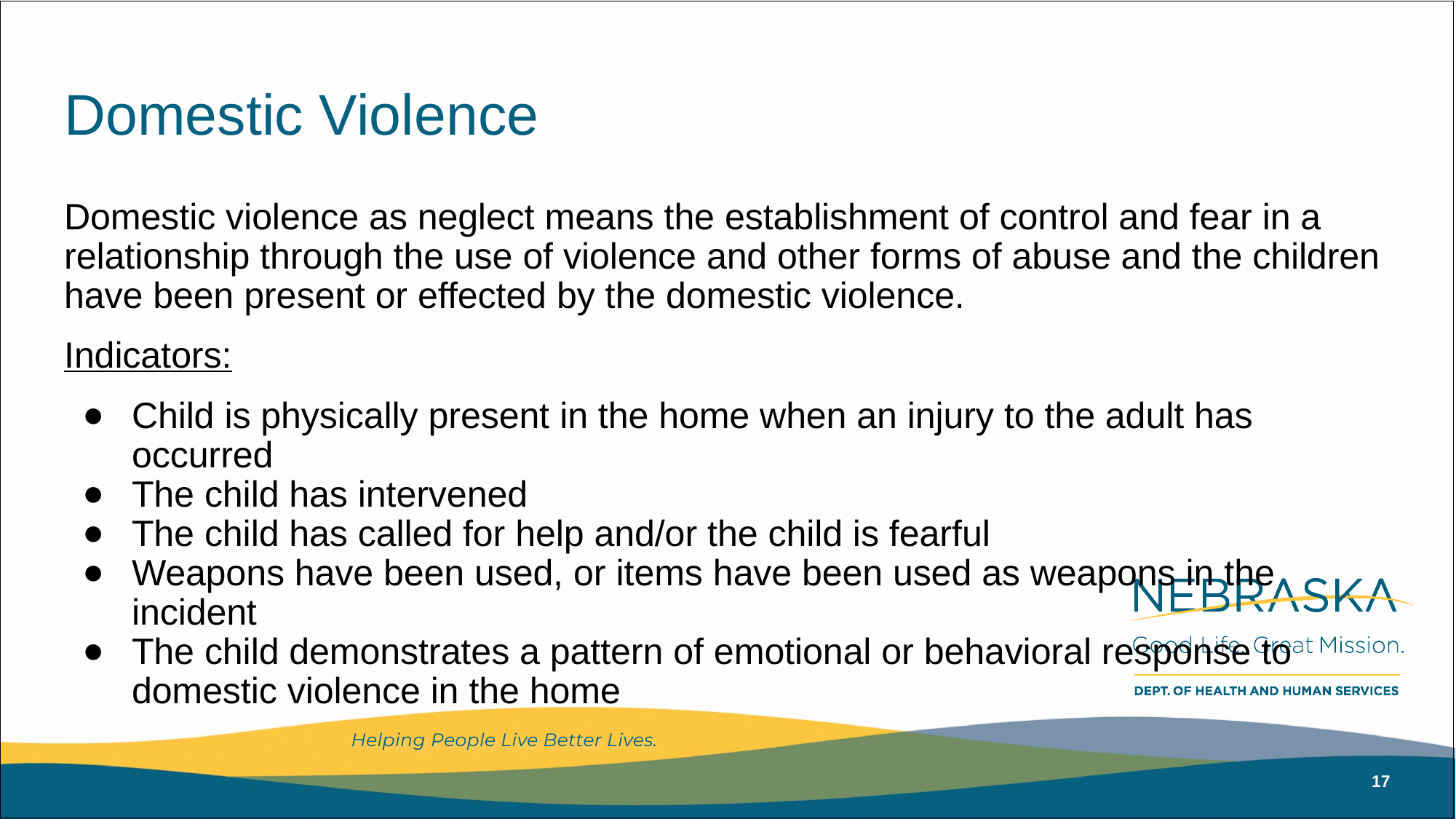

# Domestic Violence
Domestic violence as neglect means the establishment of control and fear in a relationship through the use of violence and other forms of abuse and the children have been present or effected by the domestic violence.
Indicators:
Child is physically present in the home when an injury to the adult has occurred
The child has intervened
The child has called for help and/or the child is fearful
Weapons have been used, or items have been used as weapons in the incident
The child demonstrates a pattern of emotional or behavioral response to domestic violence in the home